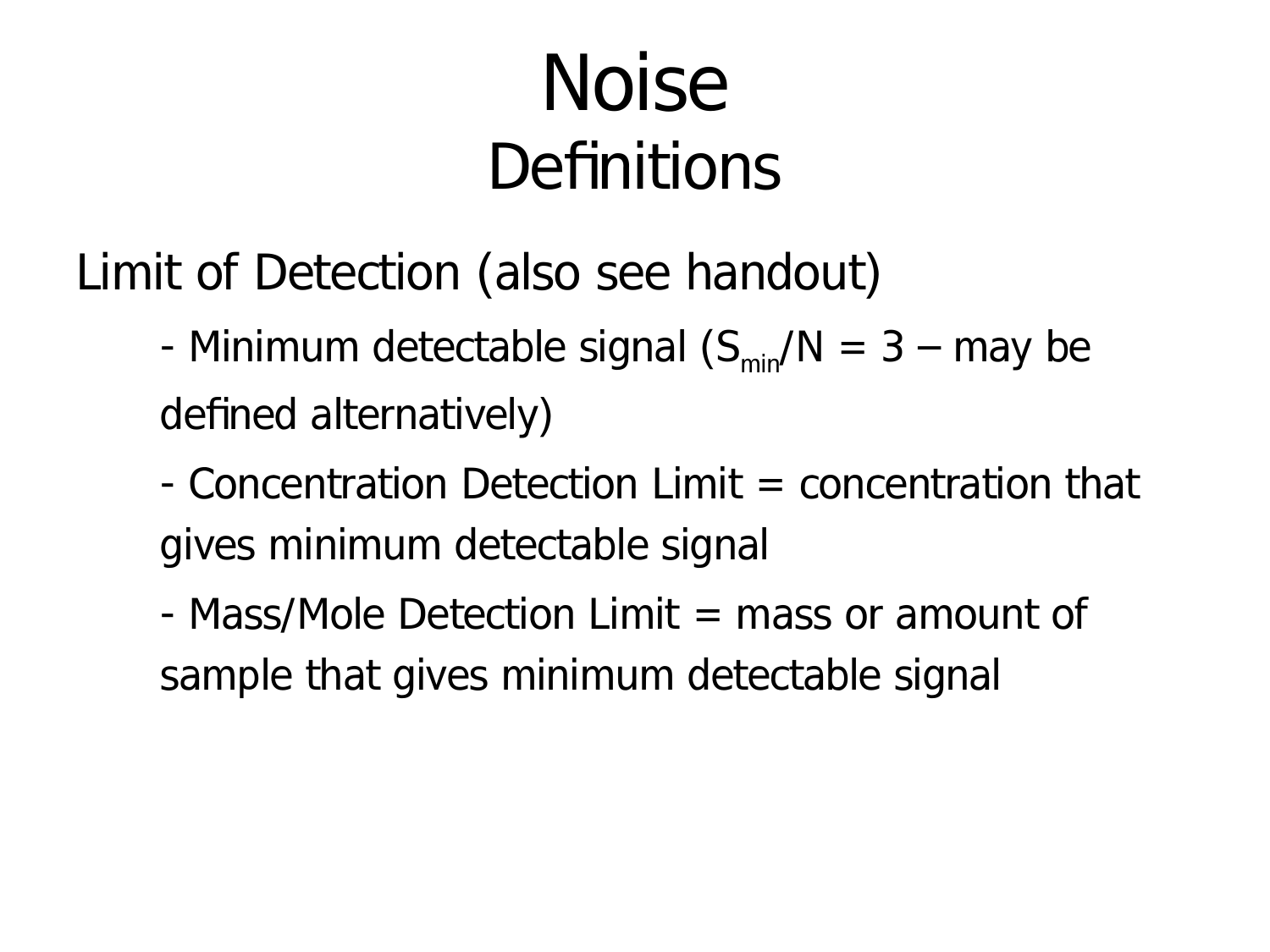

# Noise Definitions
Limit of Detection (also see handout)
	- Minimum detectable signal (Smin/N = 3 – may be defined alternatively)
	- Concentration Detection Limit = concentration that gives minimum detectable signal
	- Mass/Mole Detection Limit = mass or amount of sample that gives minimum detectable signal